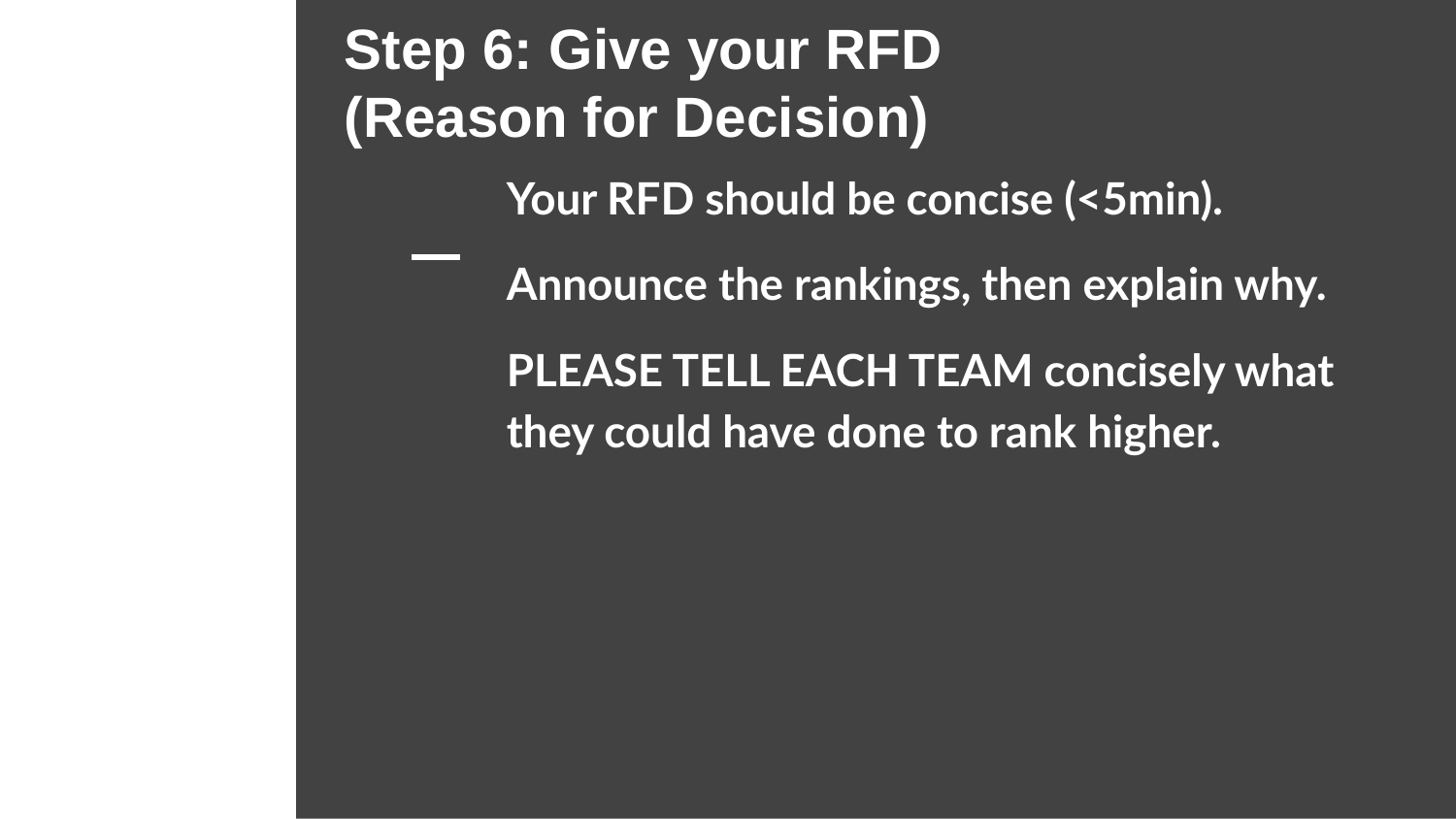

# Step 6: Give your RFD (Reason for Decision)
Your RFD should be concise (<5min).
Announce the rankings, then explain why.
PLEASE TELL EACH TEAM concisely what they could have done to rank higher.